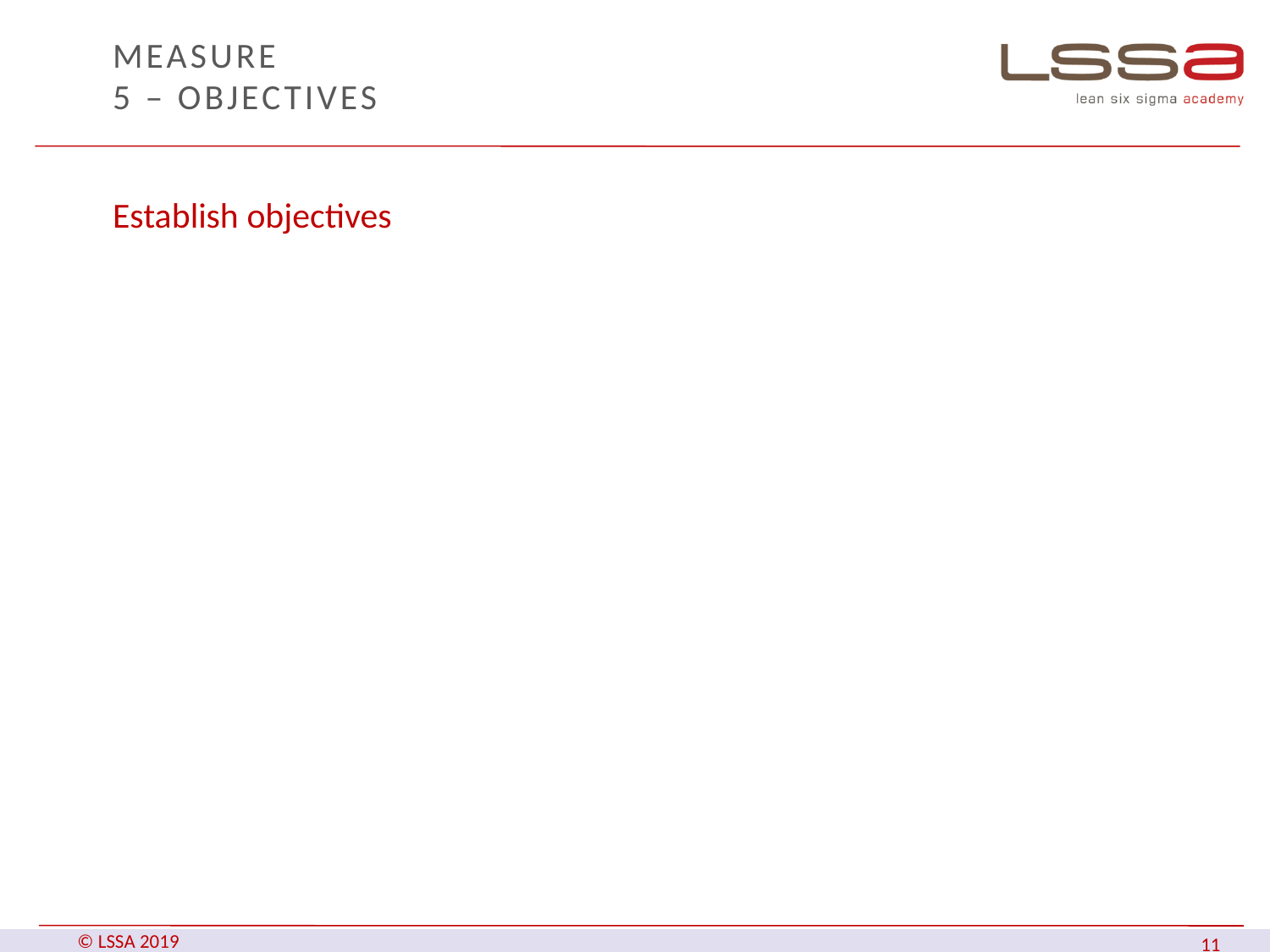

# MEASURE 5 – Objectives
Establish objectives